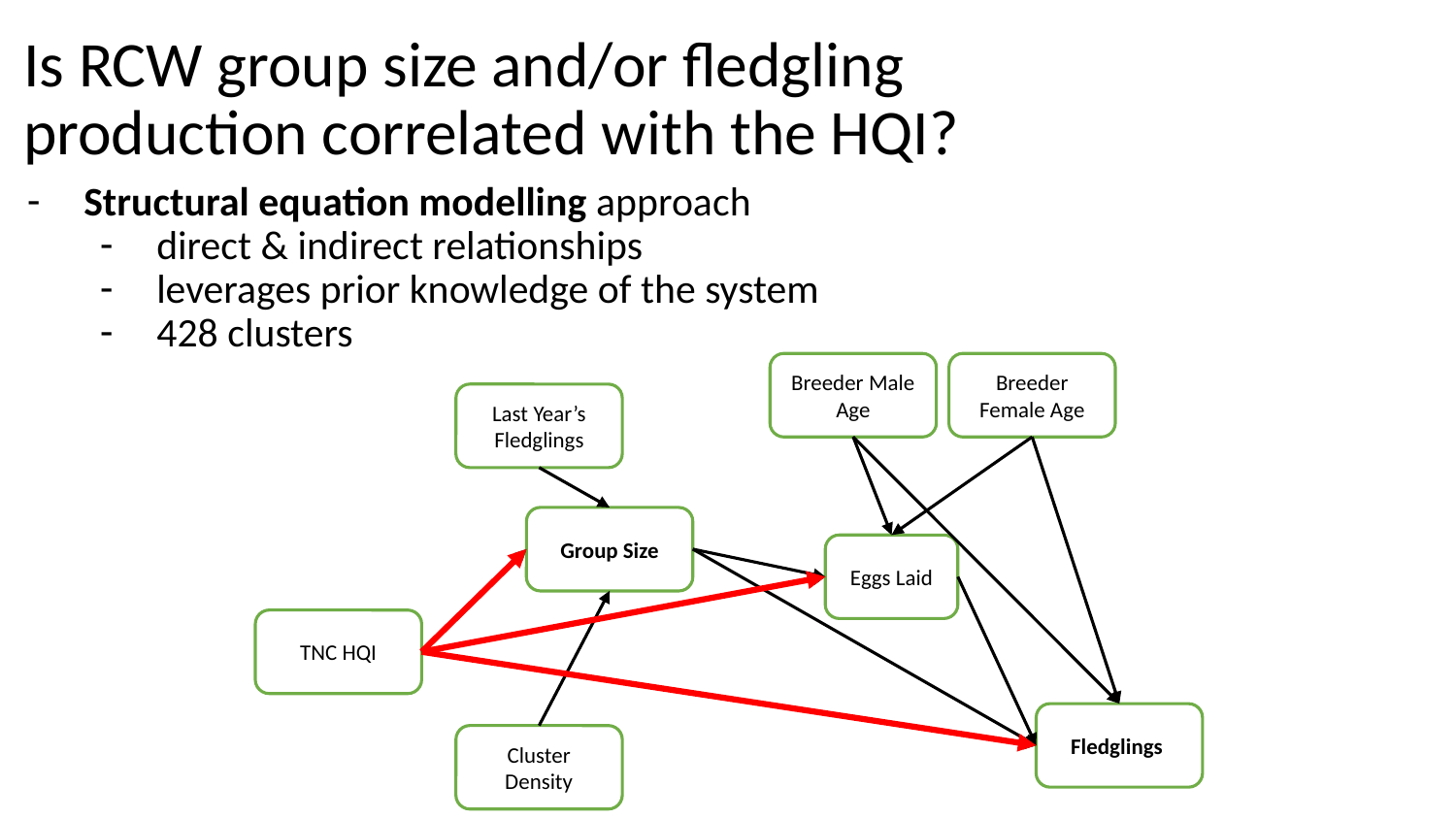

# Is RCW group size and/or fledgling production correlated with the HQI?
Structural equation modelling approach
direct & indirect relationships
leverages prior knowledge of the system
428 clusters
Breeder Male Age
Breeder Female Age
Last Year’s Fledglings
Group Size
Eggs Laid
TNC HQI
Fledglings
Cluster Density